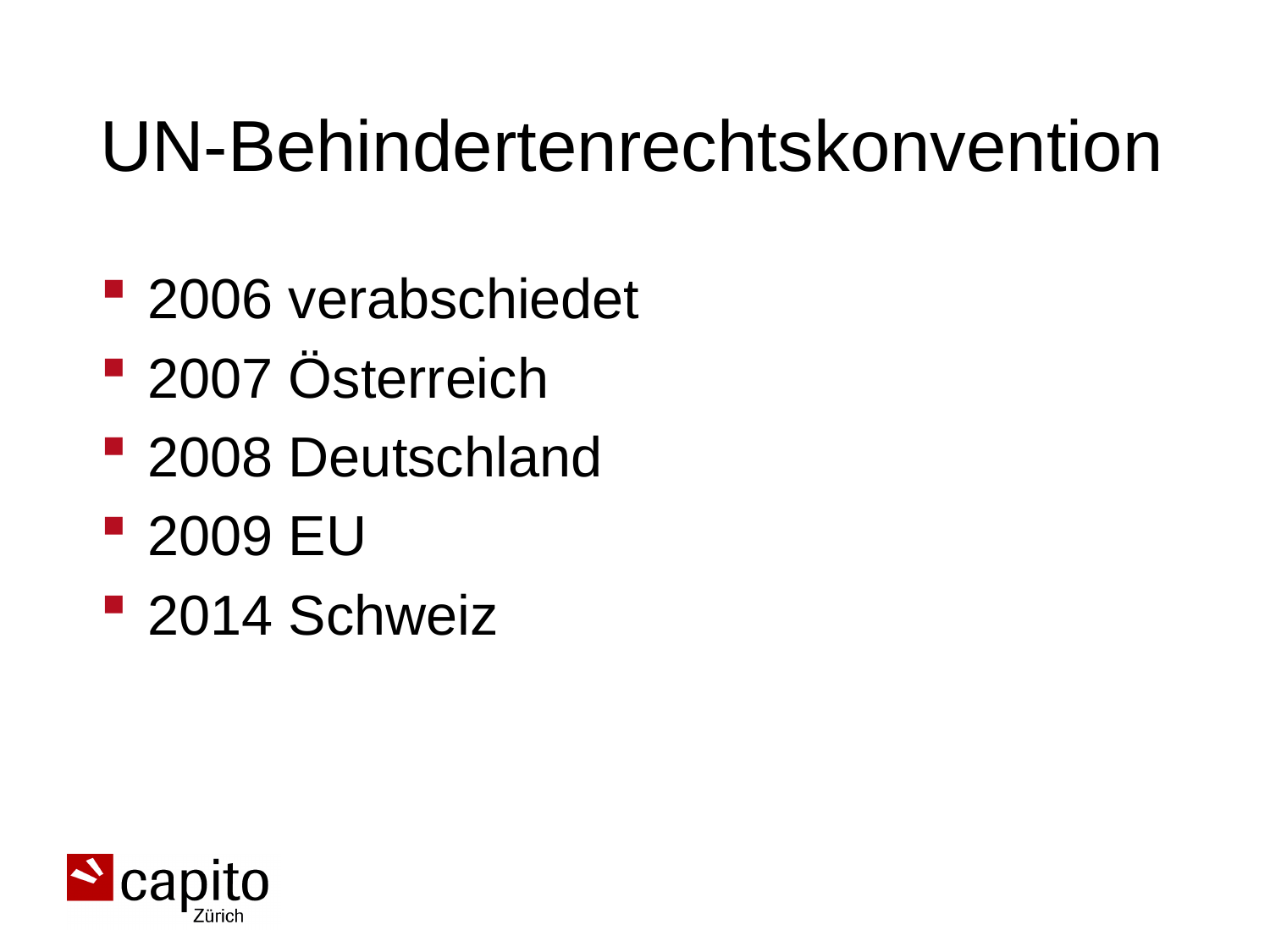

# UN-Behindertenrechtskonvention
2006 verabschiedet
2007 Österreich
2008 Deutschland
2009 EU
2014 Schweiz